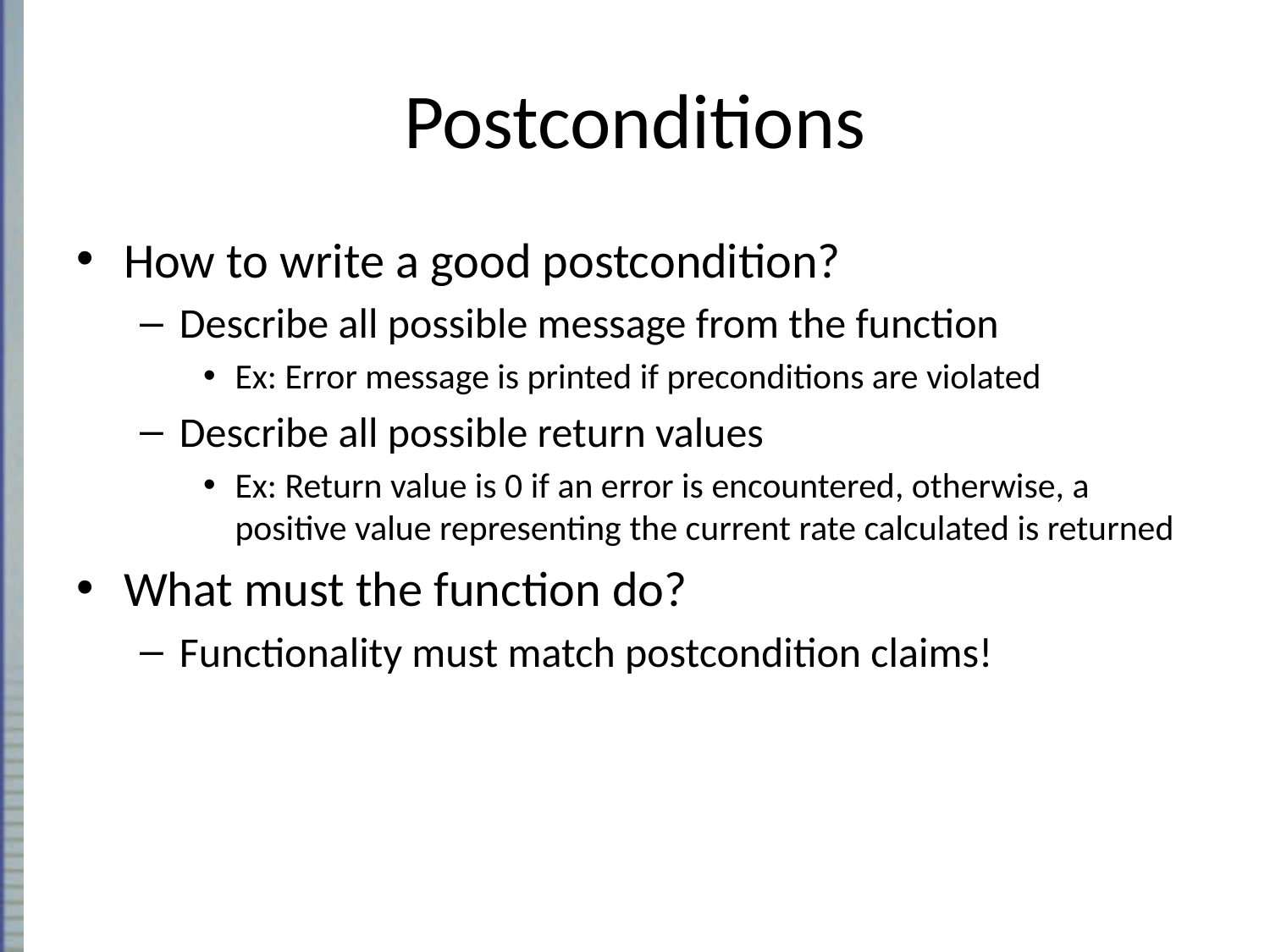

# Postconditions
How to write a good postcondition?
Describe all possible message from the function
Ex: Error message is printed if preconditions are violated
Describe all possible return values
Ex: Return value is 0 if an error is encountered, otherwise, a positive value representing the current rate calculated is returned
What must the function do?
Functionality must match postcondition claims!